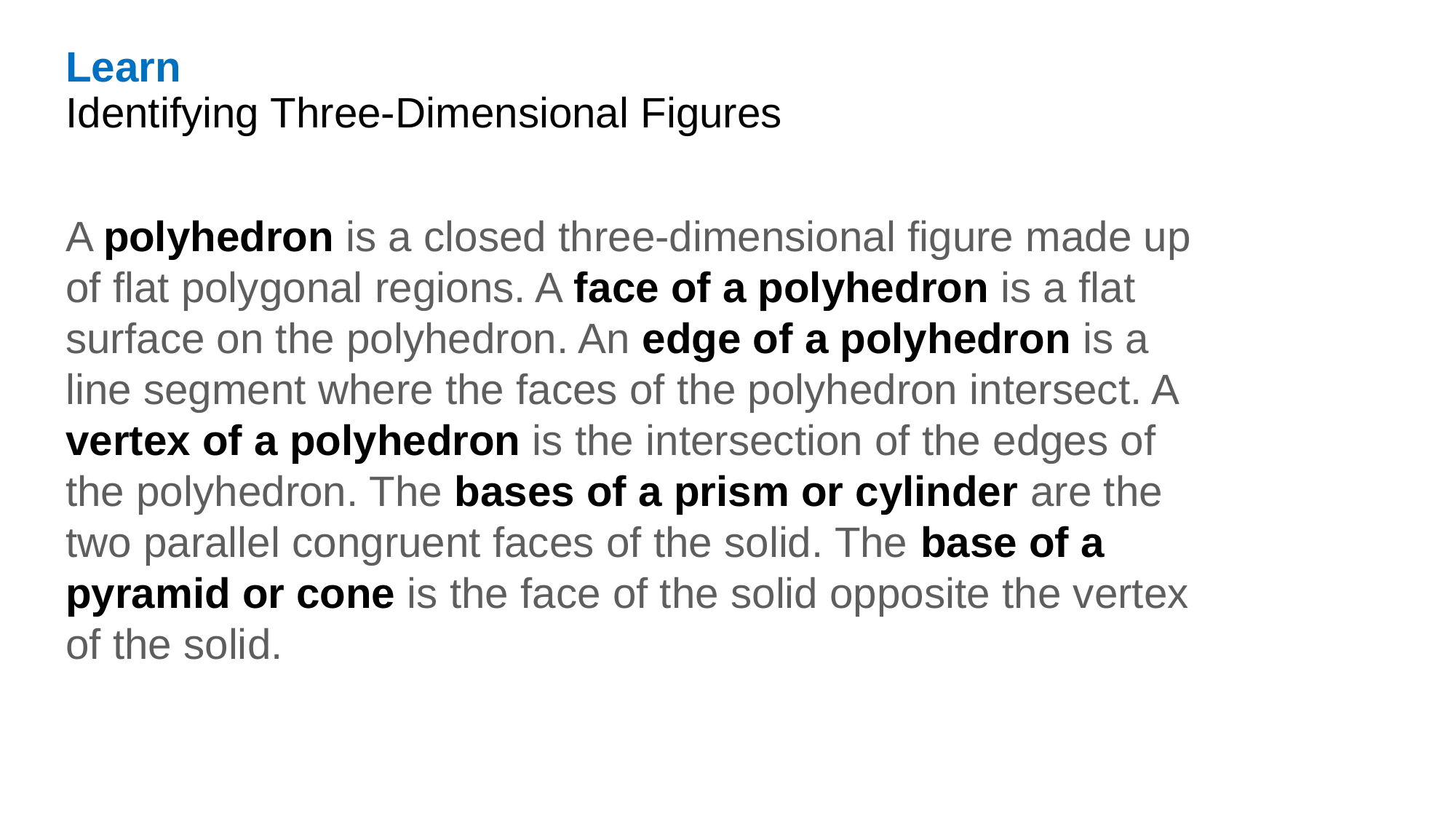

Learn
Identifying Three-Dimensional Figures
A polyhedron is a closed three-dimensional figure made up of flat polygonal regions. A face of a polyhedron is a flat surface on the polyhedron. An edge of a polyhedron is a line segment where the faces of the polyhedron intersect. A vertex of a polyhedron is the intersection of the edges of the polyhedron. The bases of a prism or cylinder are the two parallel congruent faces of the solid. The base of a pyramid or cone is the face of the solid opposite the vertex of the solid.